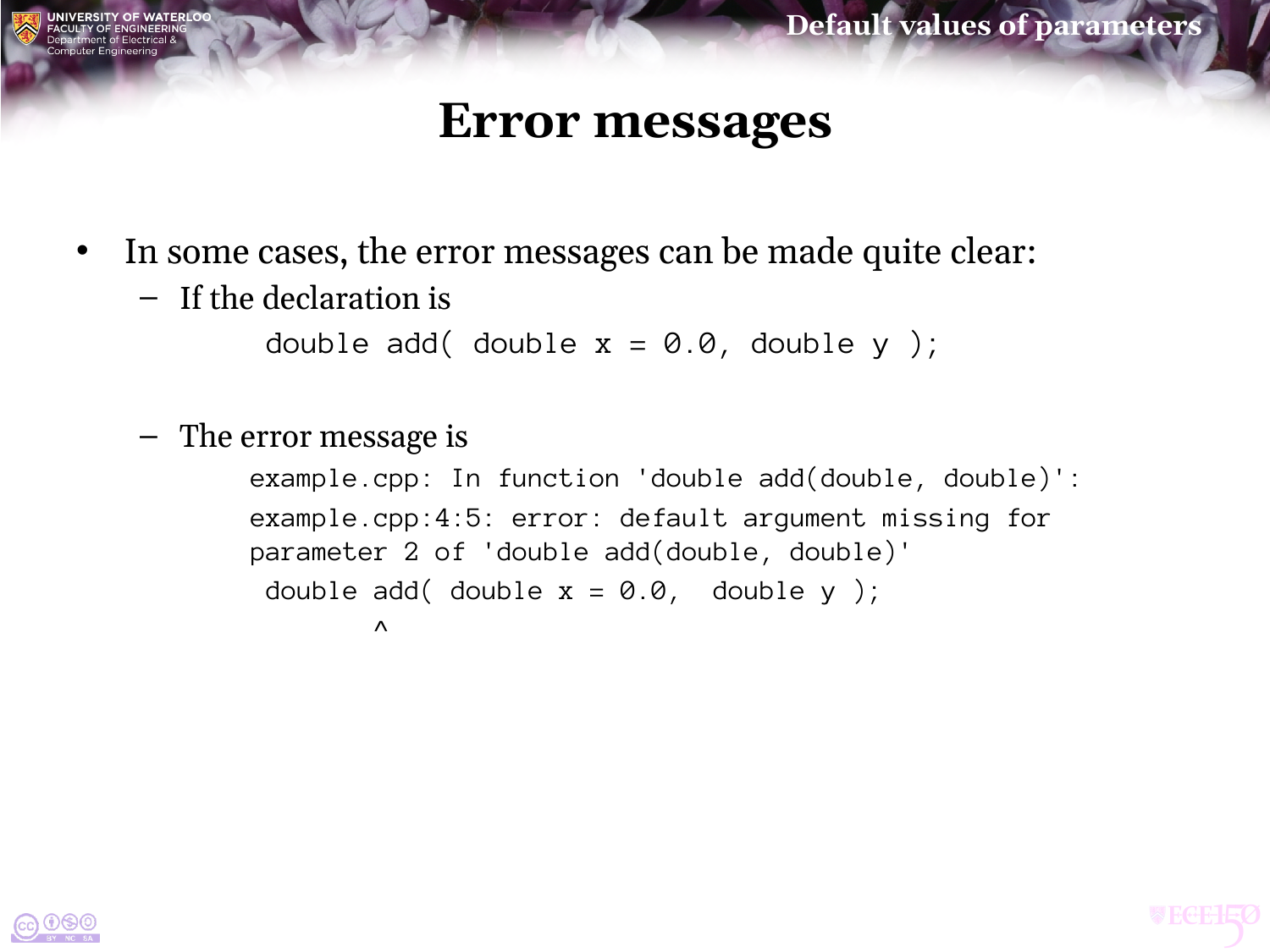

# Error messages
In some cases, the error messages can be made quite clear:
If the declaration is
	double add( double x = 0.0, double y );

The error message is
example.cpp: In function 'double add(double, double)':
example.cpp:4:5: error: default argument missing for parameter 2 of 'double add(double, double)'
 double add( double x = 0.0,  double y );
        ^